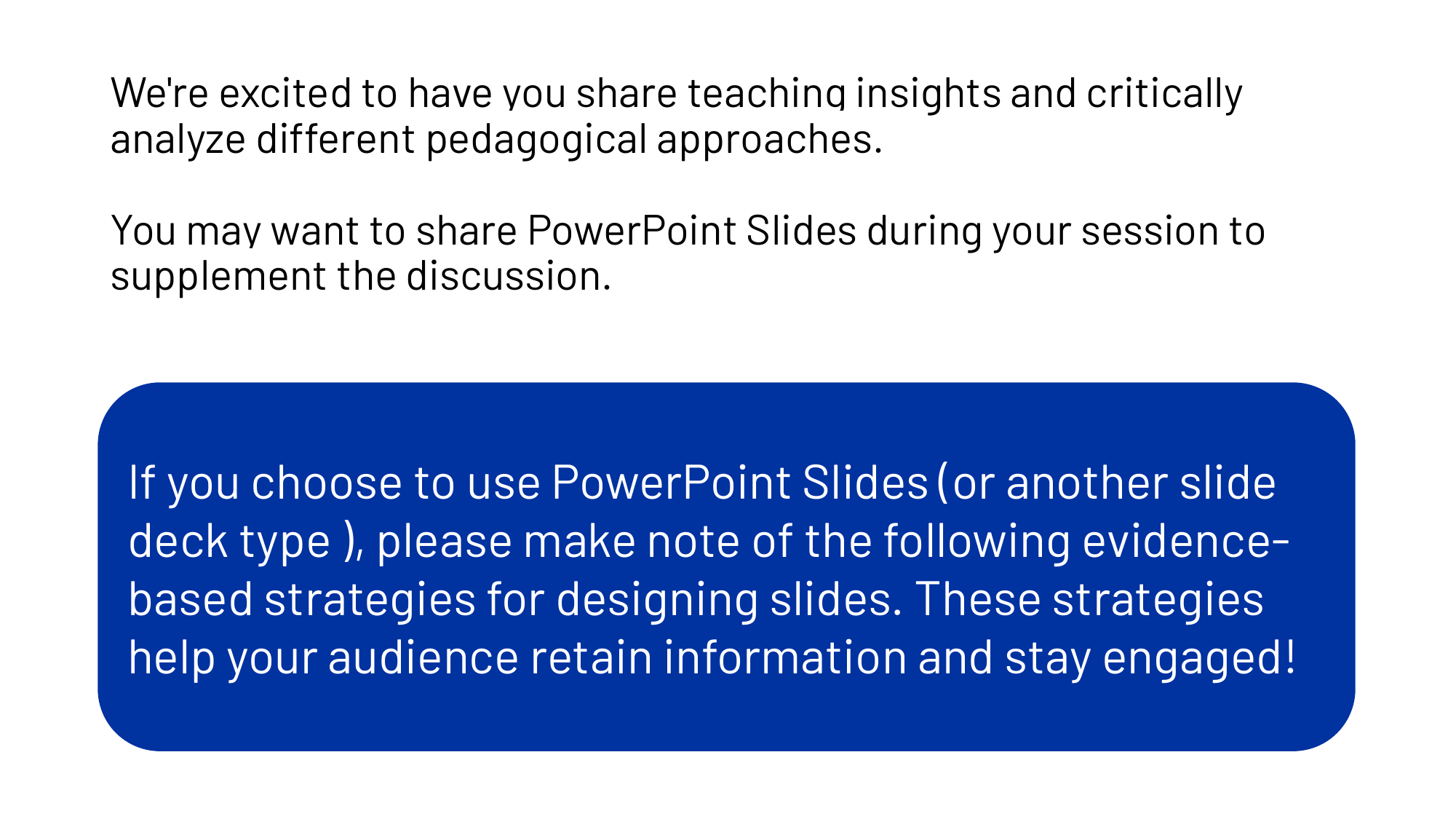

# We're excited to have you share teaching insights and critically analyze different pedagogical approaches.  You may want to share PowerPoint Slides during your session to supplement the discussion.
If you choose to use PowerPoint Slides (or another slide deck type ), please make note of the following evidence-based strategies for designing slides. These strategies help your audience retain information and stay engaged!